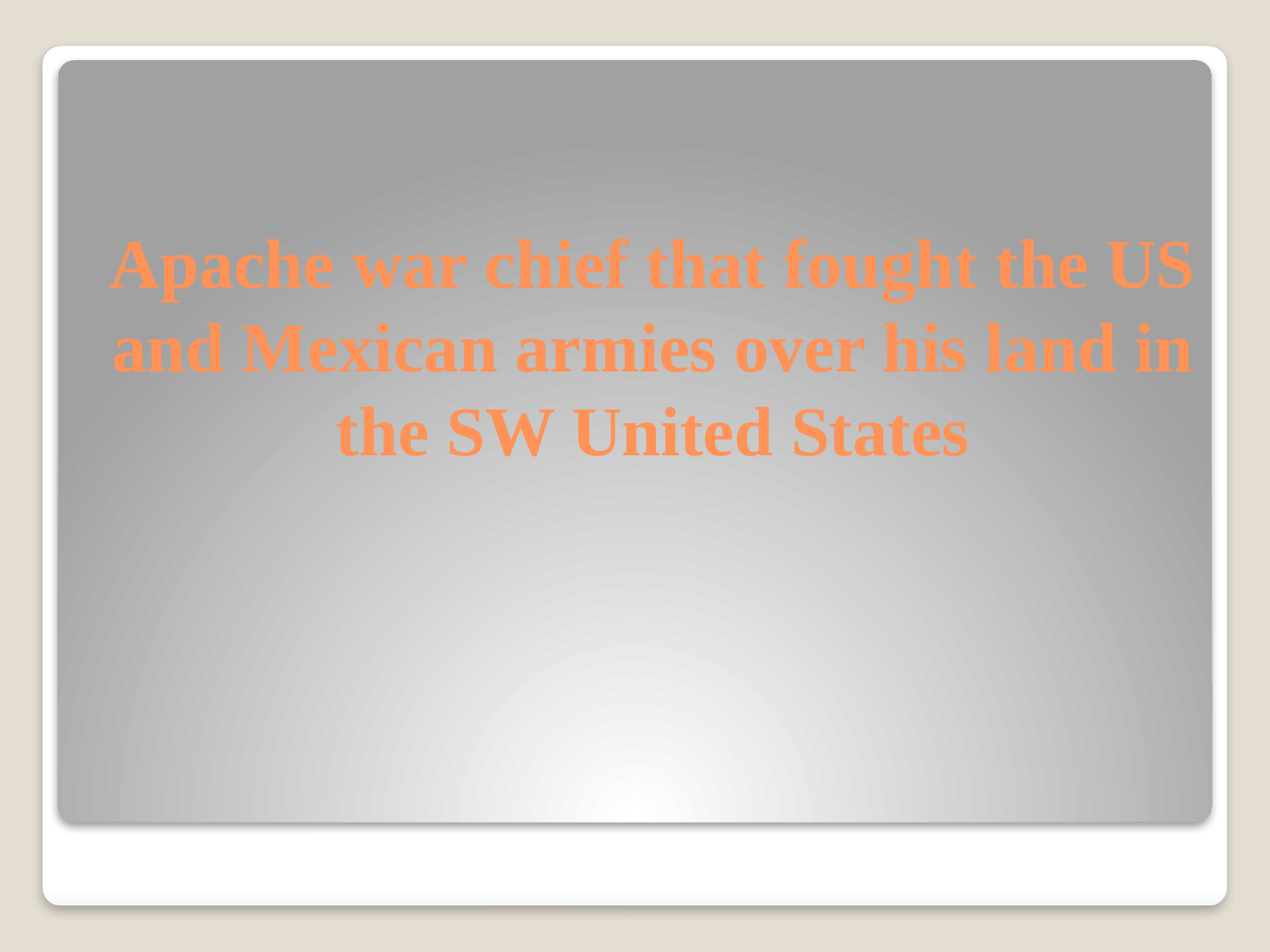

# Apache war chief that fought the US and Mexican armies over his land in the SW United States